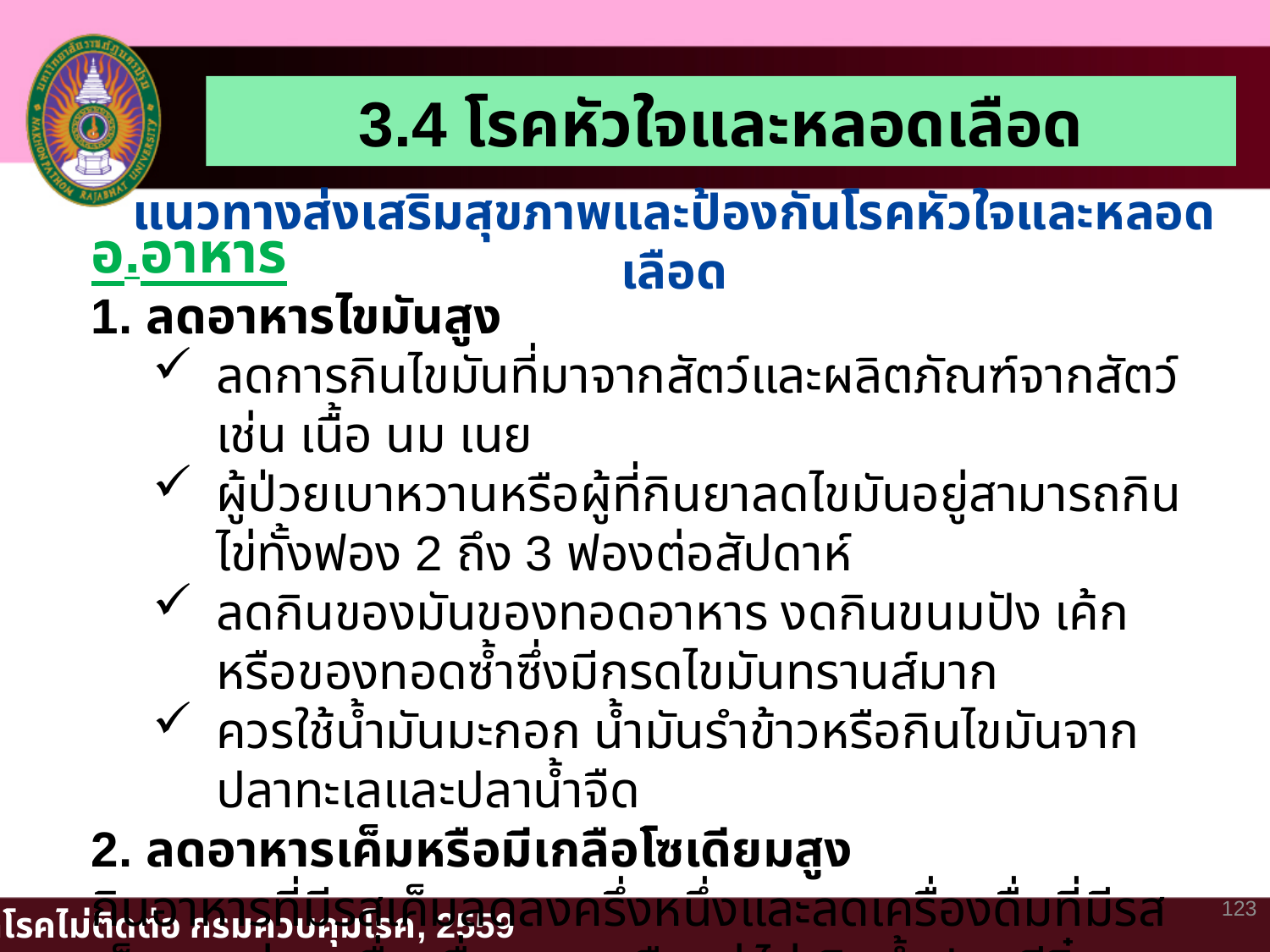

3.4 โรคหัวใจและหลอดเลือด
แนวทางส่งเสริมสุขภาพและป้องกันโรคหัวใจและหลอดเลือด
อ.อาหาร
1. ลดอาหารไขมันสูง
ลดการกินไขมันที่มาจากสัตว์และผลิตภัณฑ์จากสัตว์ เช่น เนื้อ นม เนย
ผู้ป่วยเบาหวานหรือผู้ที่กินยาลดไขมันอยู่สามารถกินไข่ทั้งฟอง 2 ถึง 3 ฟองต่อสัปดาห์
ลดกินของมันของทอดอาหาร งดกินขนมปัง เค้ก หรือของทอดซ้ำซึ่งมีกรดไขมันทรานส์มาก
ควรใช้น้ำมันมะกอก น้ำมันรำข้าวหรือกินไขมันจากปลาทะเลและปลาน้ำจืด
2. ลดอาหารเค็มหรือมีเกลือโซเดียมสูง
กินอาหารที่มีรสเค็มลดลงครึ่งหนึ่งและลดเครื่องดื่มที่มีรสเค็มลง เช่น เครื่องดื่มผสมเกลือแร่ ไม่เติมน้ำปลา ซีอิ๋ว เต้าเจี้ยว กะปิ ผงชูรสในอาหาร
123
สำนักโรคไม่ติดต่อ กรมควบคุมโรค, 2559